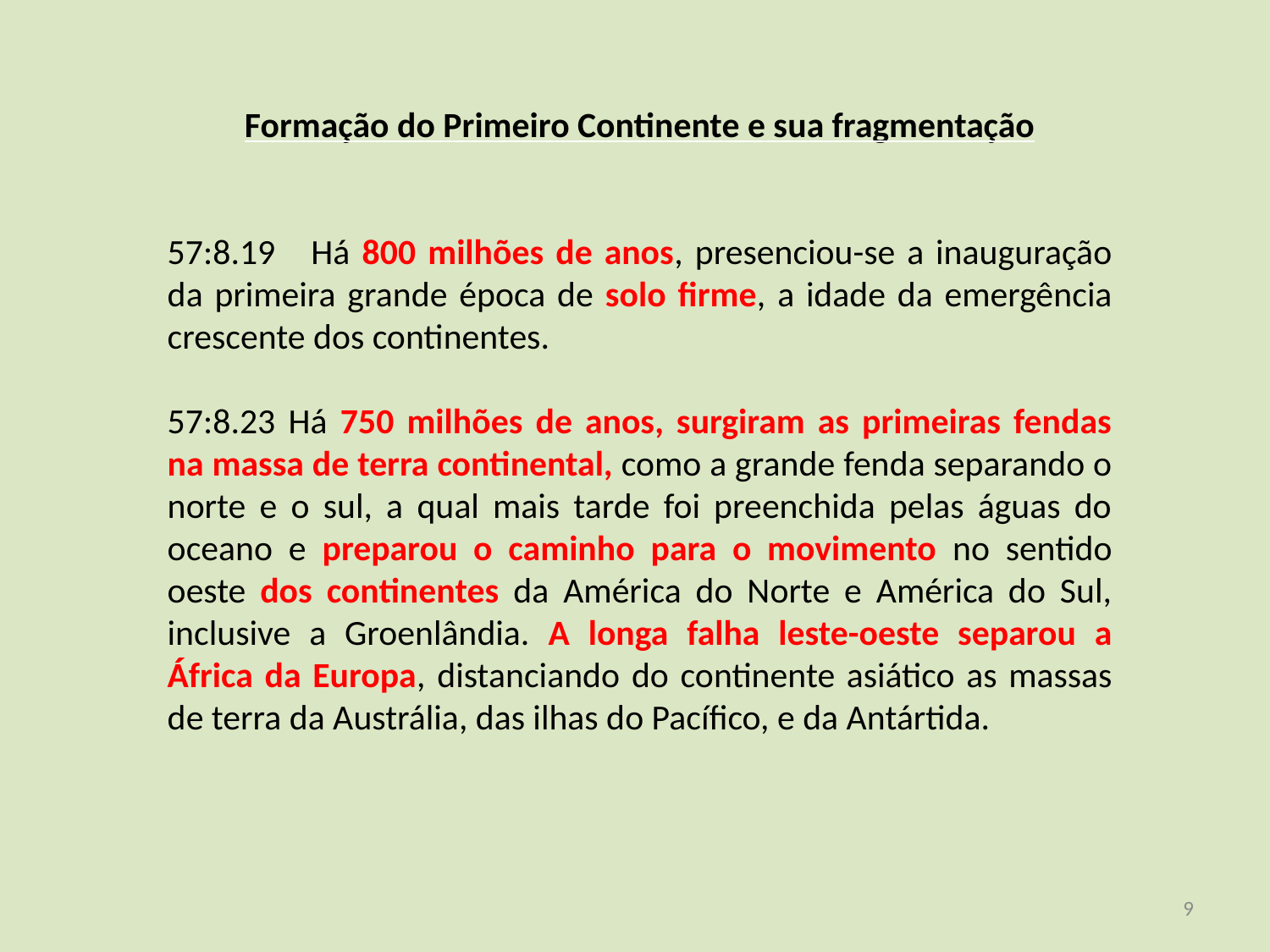

Formação do Primeiro Continente e sua fragmentação

57:8.19   Há 800 milhões de anos, presenciou-se a inauguração da primeira grande época de solo firme, a idade da emergência crescente dos continentes.

57:8.23 Há 750 milhões de anos, surgiram as primeiras fendas na massa de terra continental, como a grande fenda separando o norte e o sul, a qual mais tarde foi preenchida pelas águas do oceano e preparou o caminho para o movimento no sentido oeste dos continentes da América do Norte e América do Sul, inclusive a Groenlândia. A longa falha leste-oeste separou a África da Europa, distanciando do continente asiático as massas de terra da Austrália, das ilhas do Pacífico, e da Antártida.
9